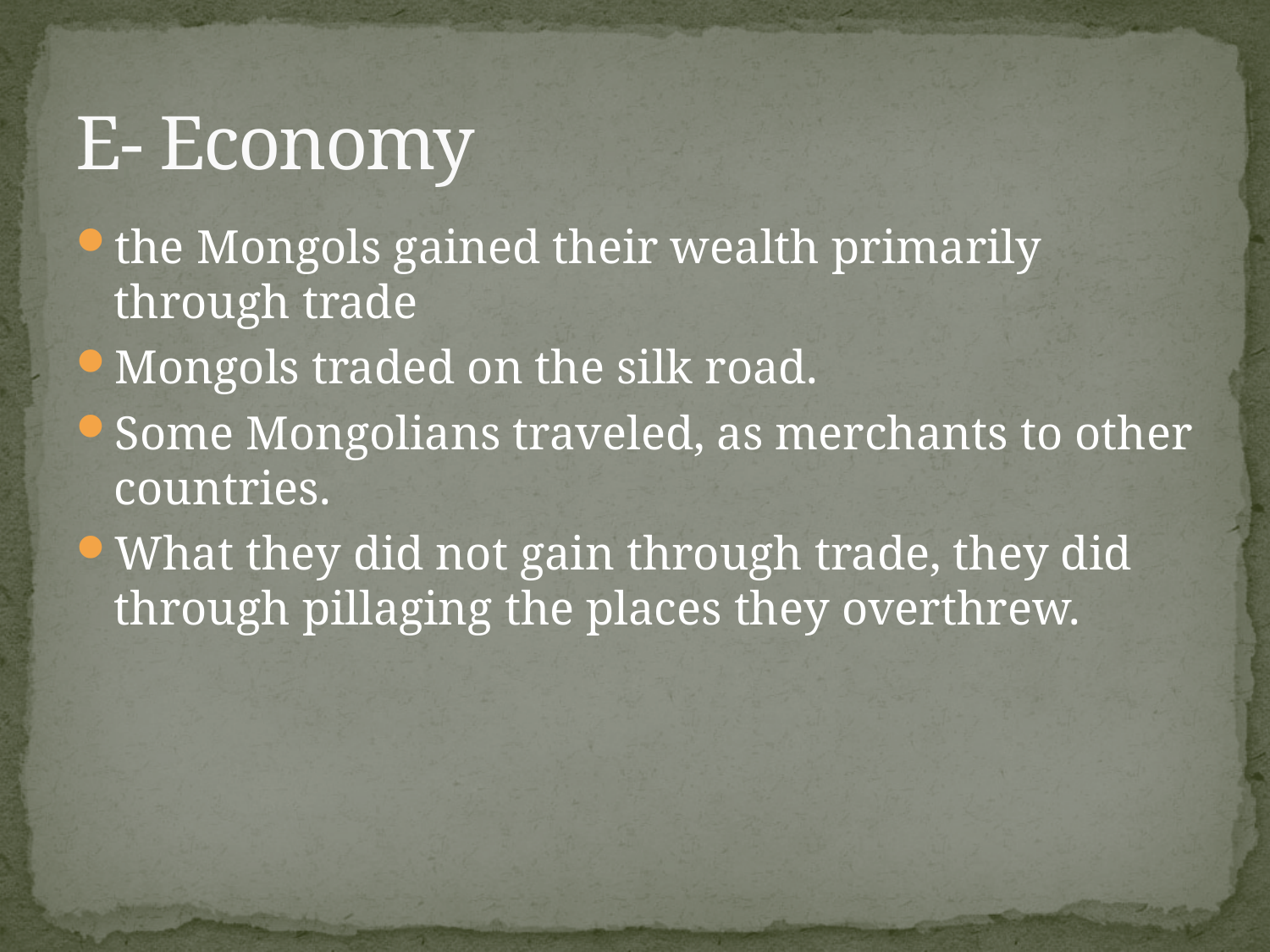

# E- Economy
the Mongols gained their wealth primarily through trade
Mongols traded on the silk road.
Some Mongolians traveled, as merchants to other countries.
What they did not gain through trade, they did through pillaging the places they overthrew.